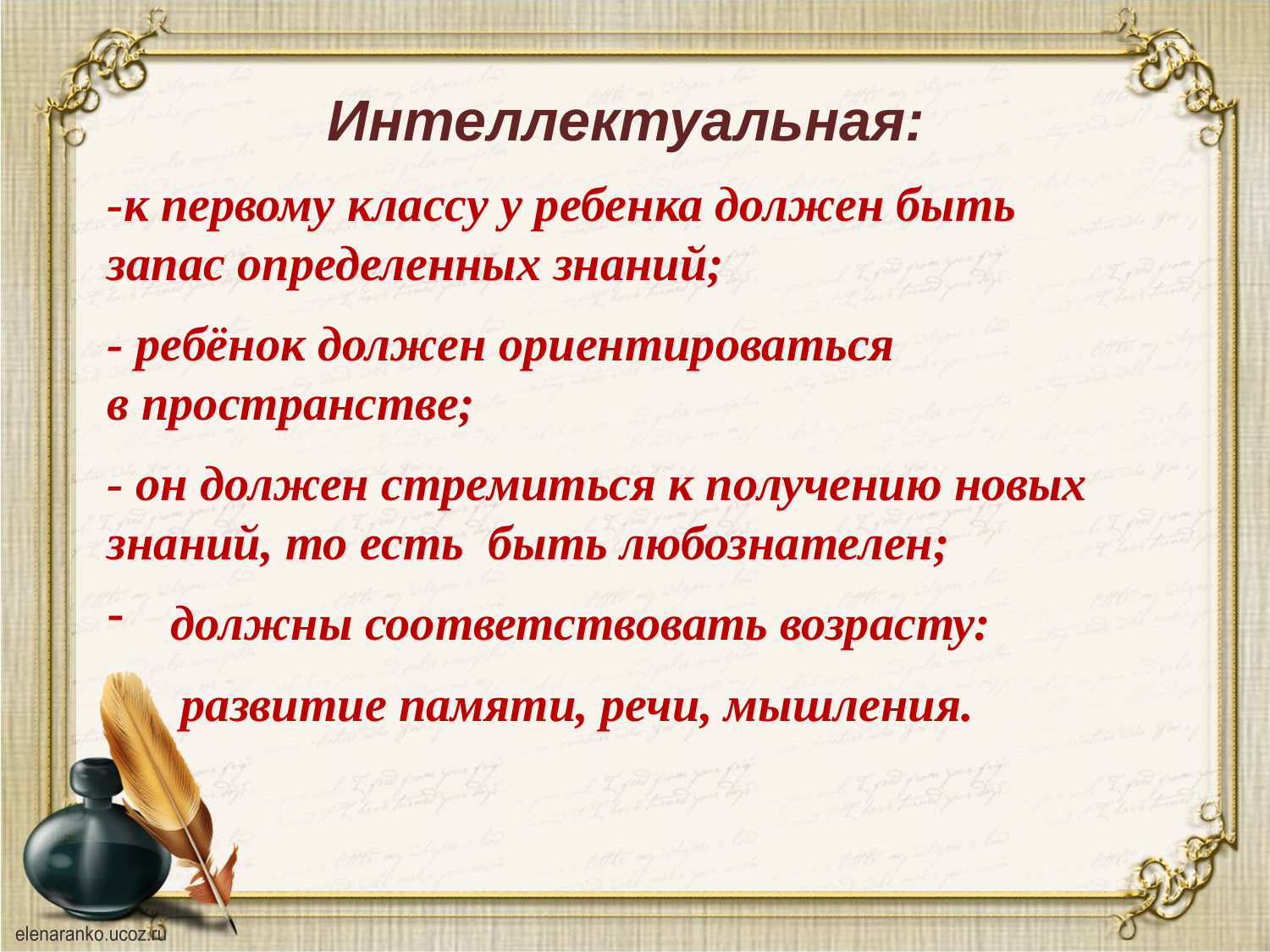

# Интеллектуальная:
-к первому классу у ребенка должен быть запас определенных знаний;
- ребёнок должен ориентироваться в пространстве;
- он должен стремиться к получению новых знаний, то есть  быть любознателен;
должны соответствовать возрасту:
      развитие памяти, речи, мышления.